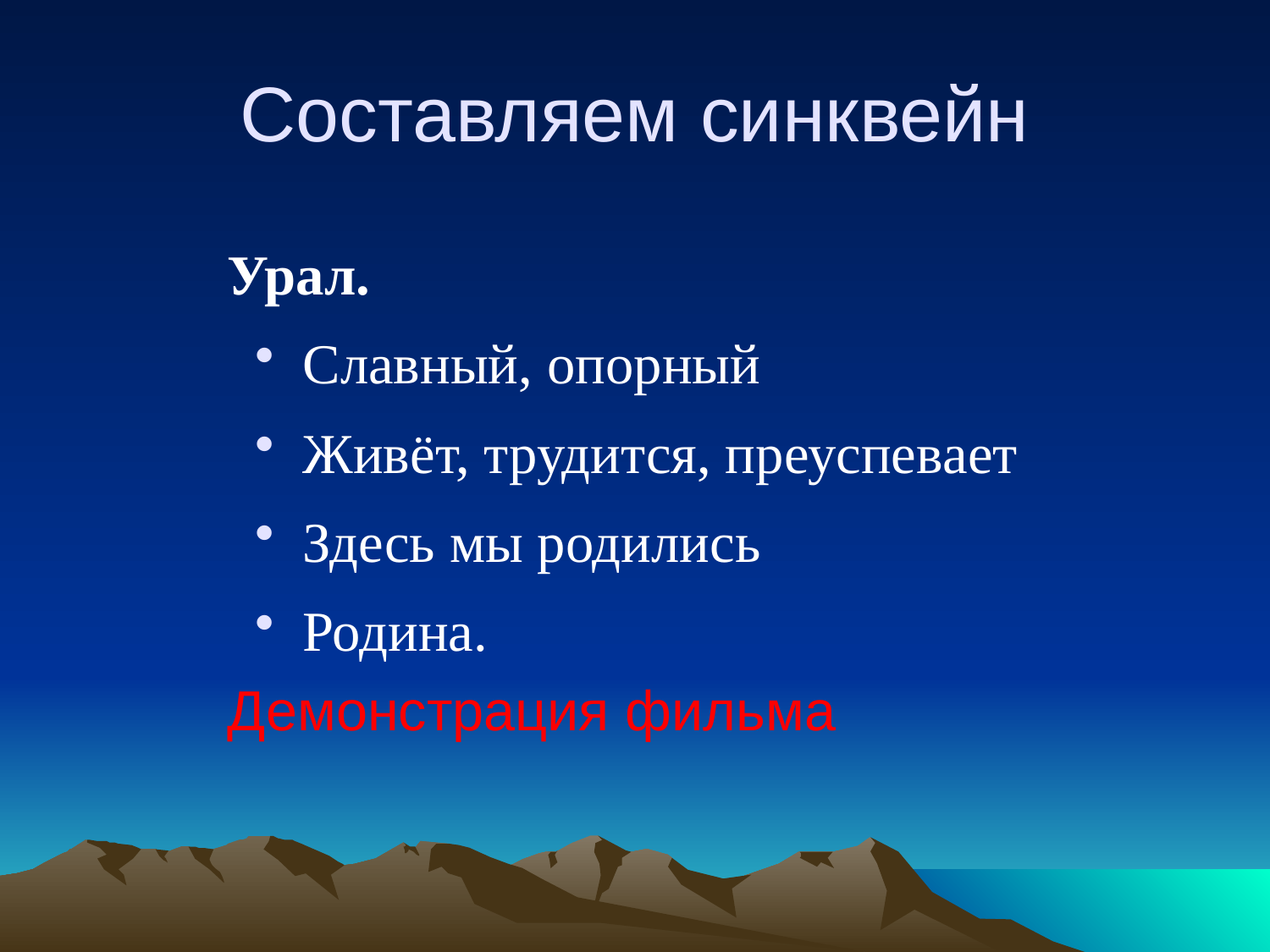

# Составляем синквейн
Урал.
Славный, опорный
Живёт, трудится, преуспевает
Здесь мы родились
Родина.
Демонстрация фильма